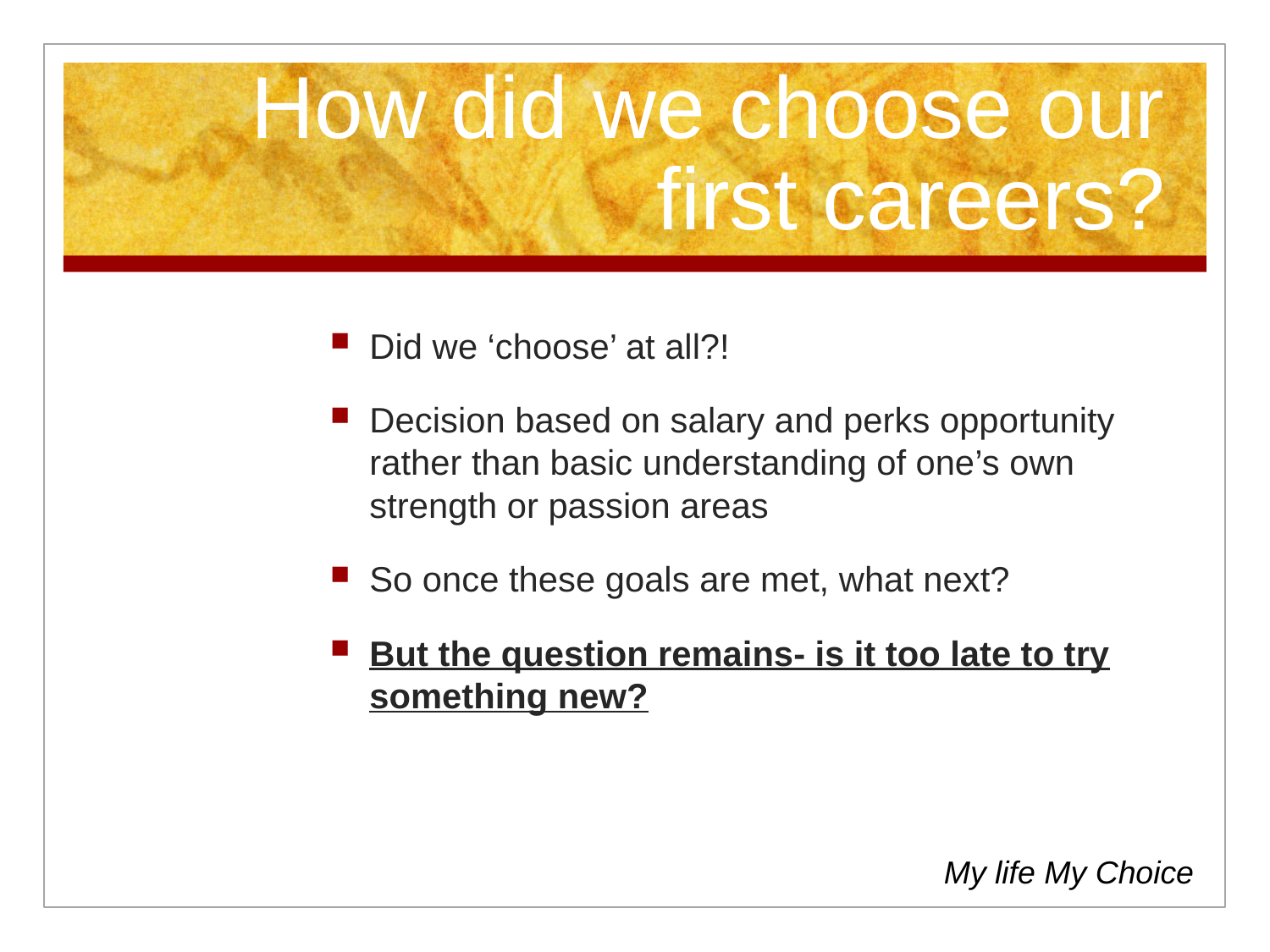

# How did we choose our first careers?
Did we ‘choose’ at all?!
Decision based on salary and perks opportunity rather than basic understanding of one’s own strength or passion areas
So once these goals are met, what next?
But the question remains- is it too late to try something new?
My life My Choice